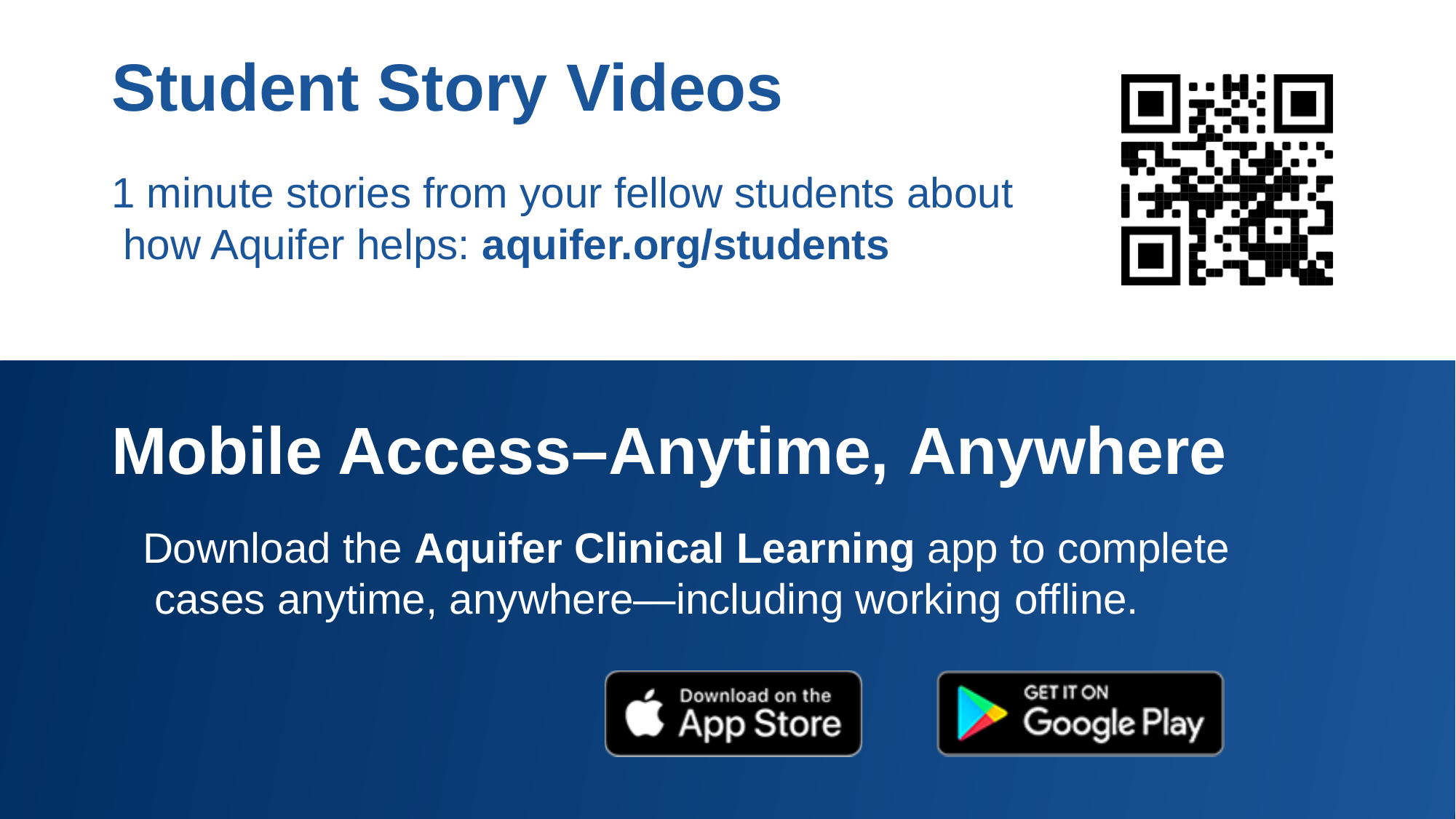

# Student Story Videos

1 minute stories from your fellow students about  how Aquifer helps: aquifer.org/students

Mobile Access–Anytime, Anywhere
Download the Aquifer Clinical Learning app to complete  cases anytime, anywhere—including working offline.